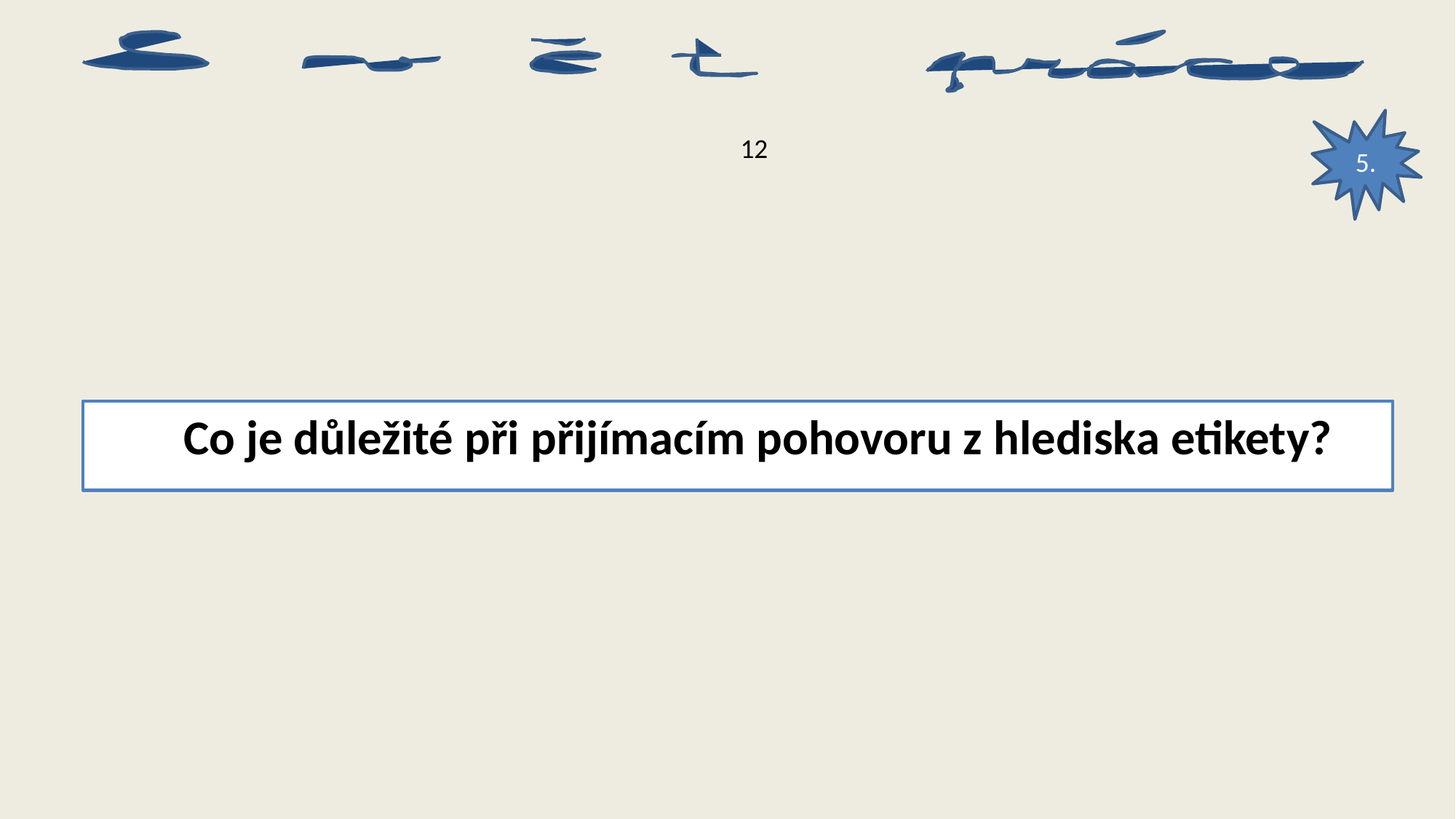

5.
# 12
	Co je důležité při přijímacím pohovoru z hlediska etikety?